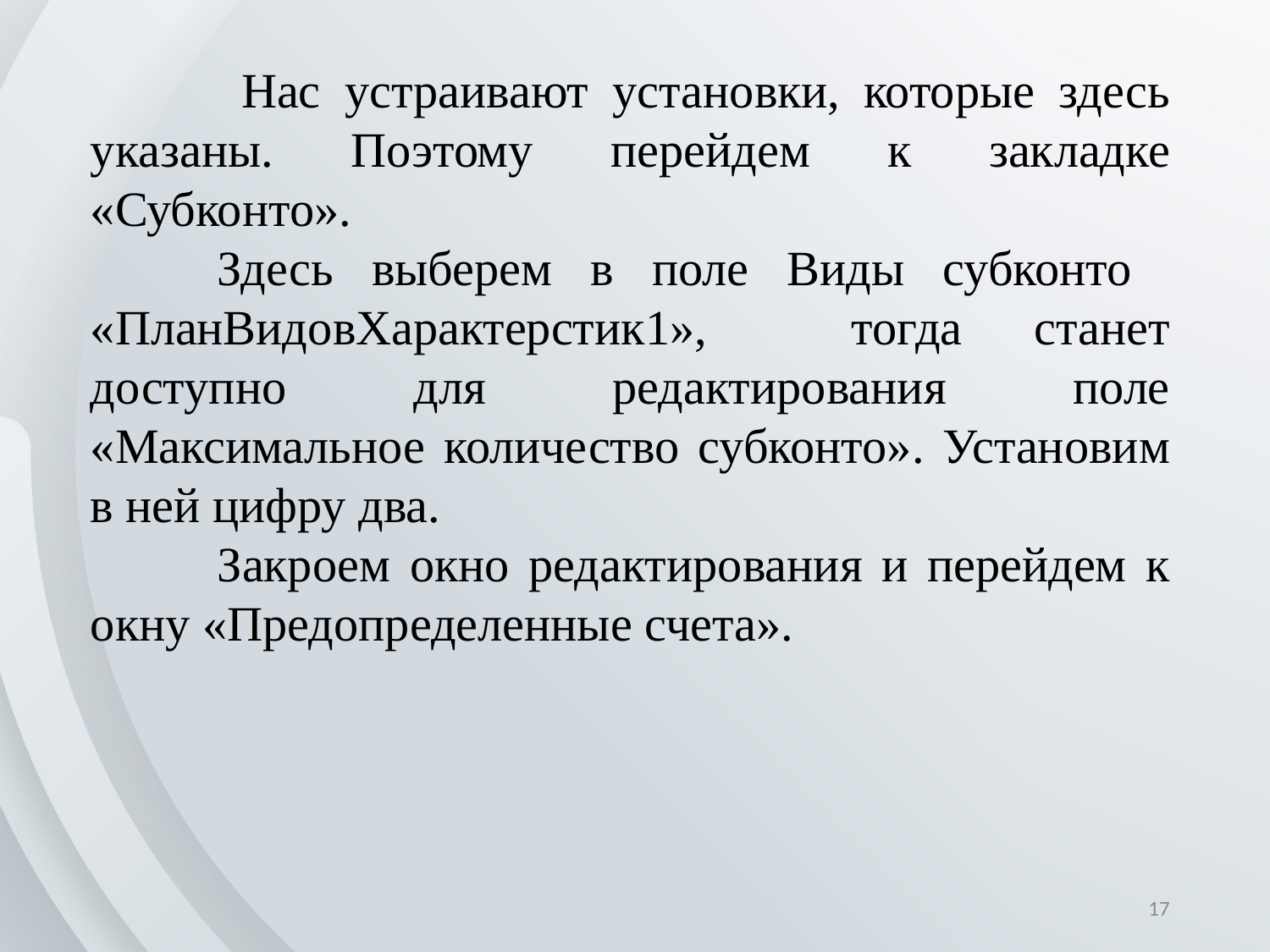

Нас устраивают установки, которые здесь указаны. Поэтому перейдем к закладке «Субконто».
	Здесь выберем в поле Виды субконто  «ПланВидовХарактерстик1»,  тогда станет доступно для редактирования поле «Максимальное количество субконто». Установим в ней цифру два.
	Закроем окно редактирования и перейдем к окну «Предопределенные счета».

17